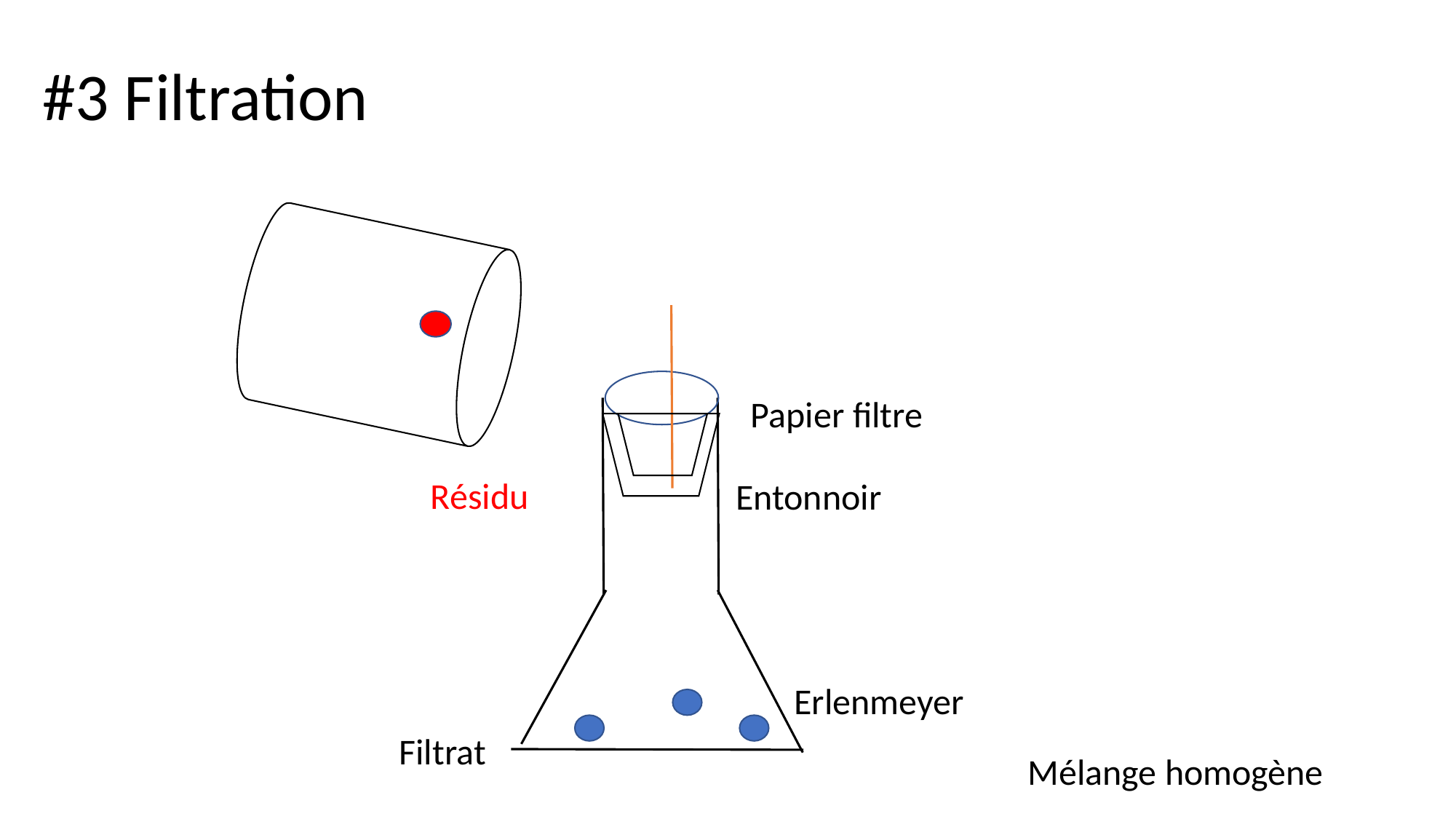

# #3 Filtration

Papier filtre

Résidu
Entonnoir
Erlenmeyer

Filtrat
Mélange homogène